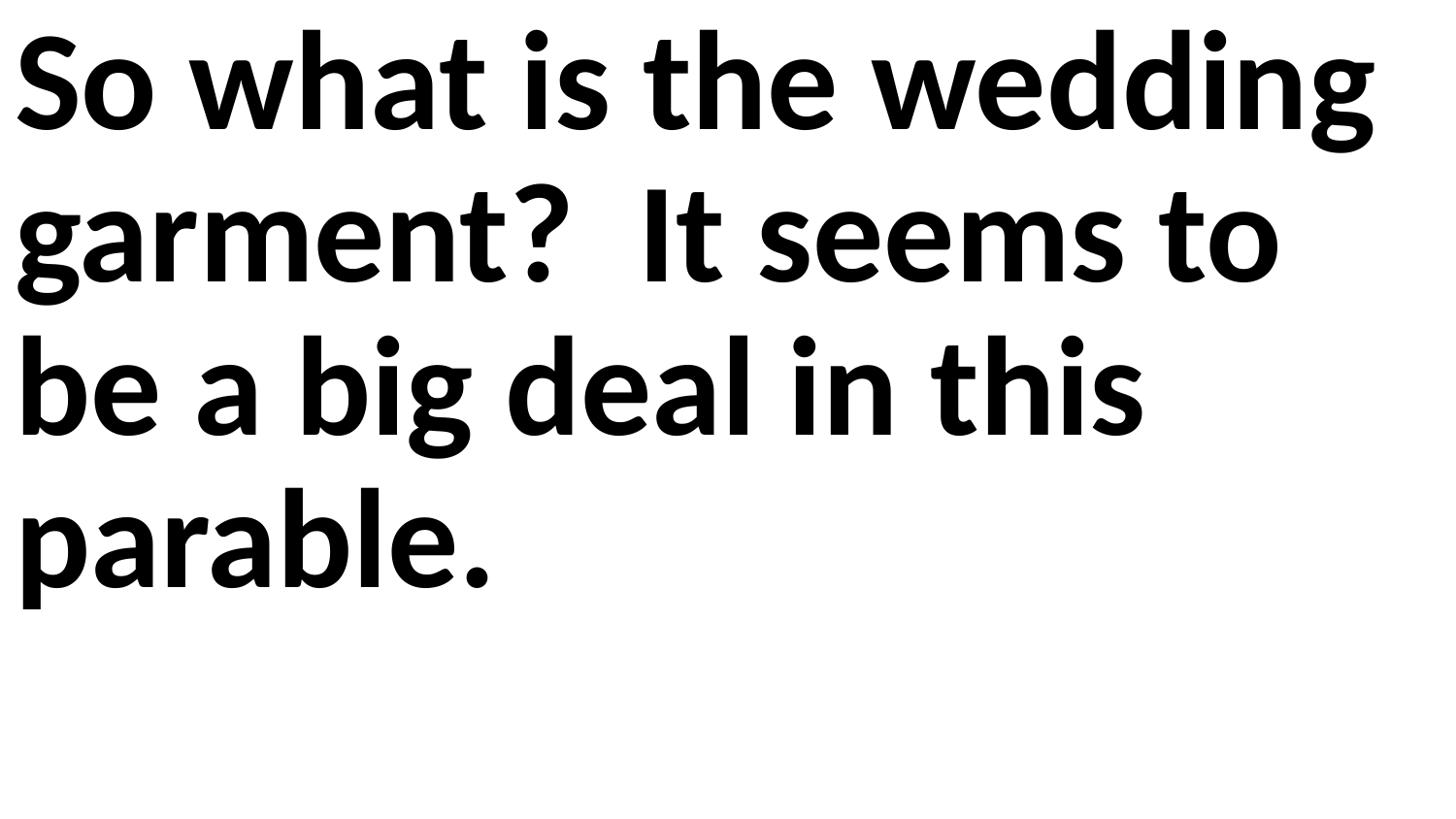

So what is the wedding garment?  It seems to be a big deal in this parable.